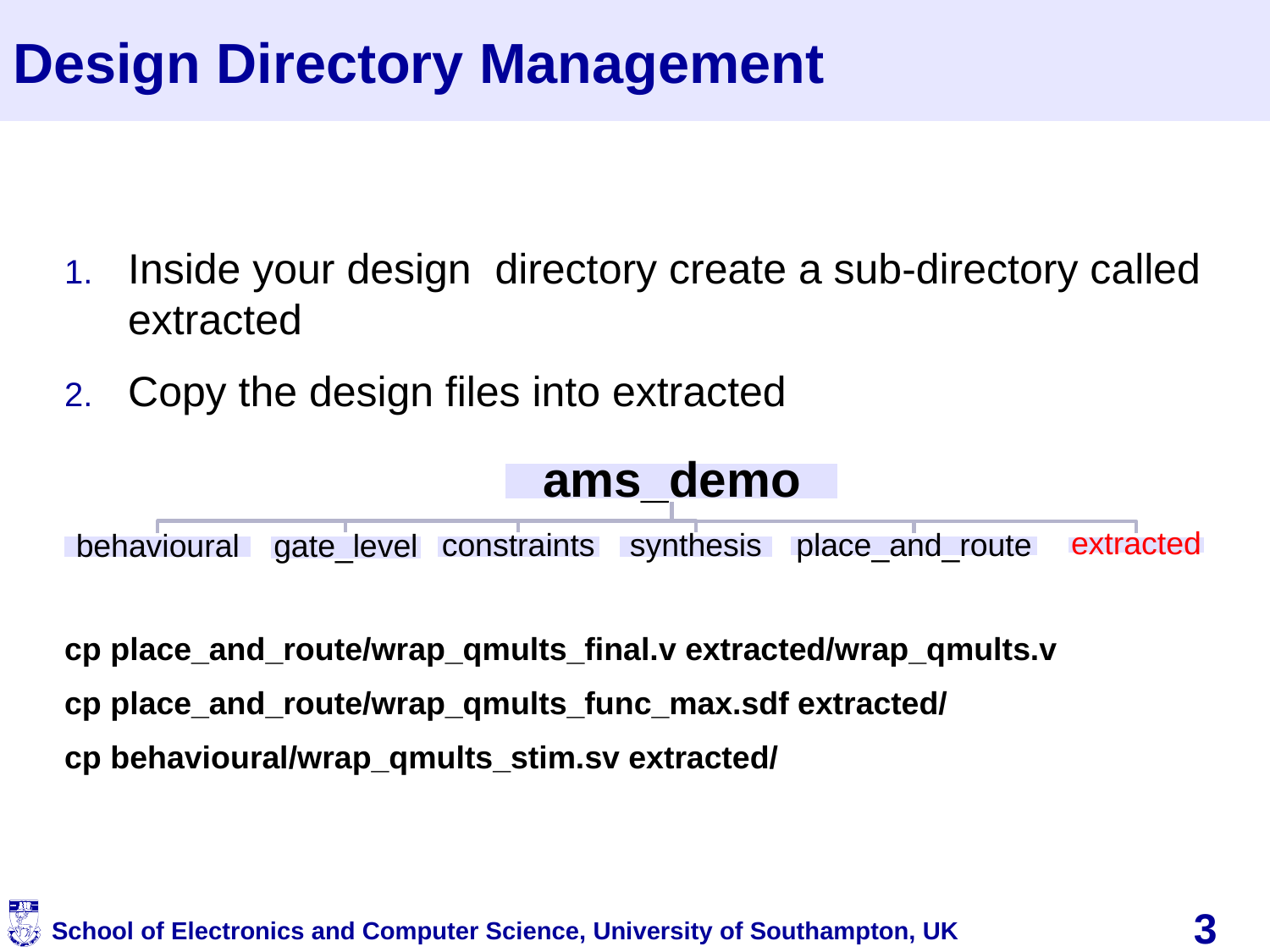

# Design Directory Management

Inside your design  directory create a sub-directory called extracted
Copy the design files into extracted

cp place_and_route/wrap_qmults_final.v extracted/wrap_qmults.v
cp place_and_route/wrap_qmults_func_max.sdf extracted/
cp behavioural/wrap_qmults_stim.sv extracted/

ams_demo
behavioural
gate_level
constraints
synthesis
place_and_route
extracted